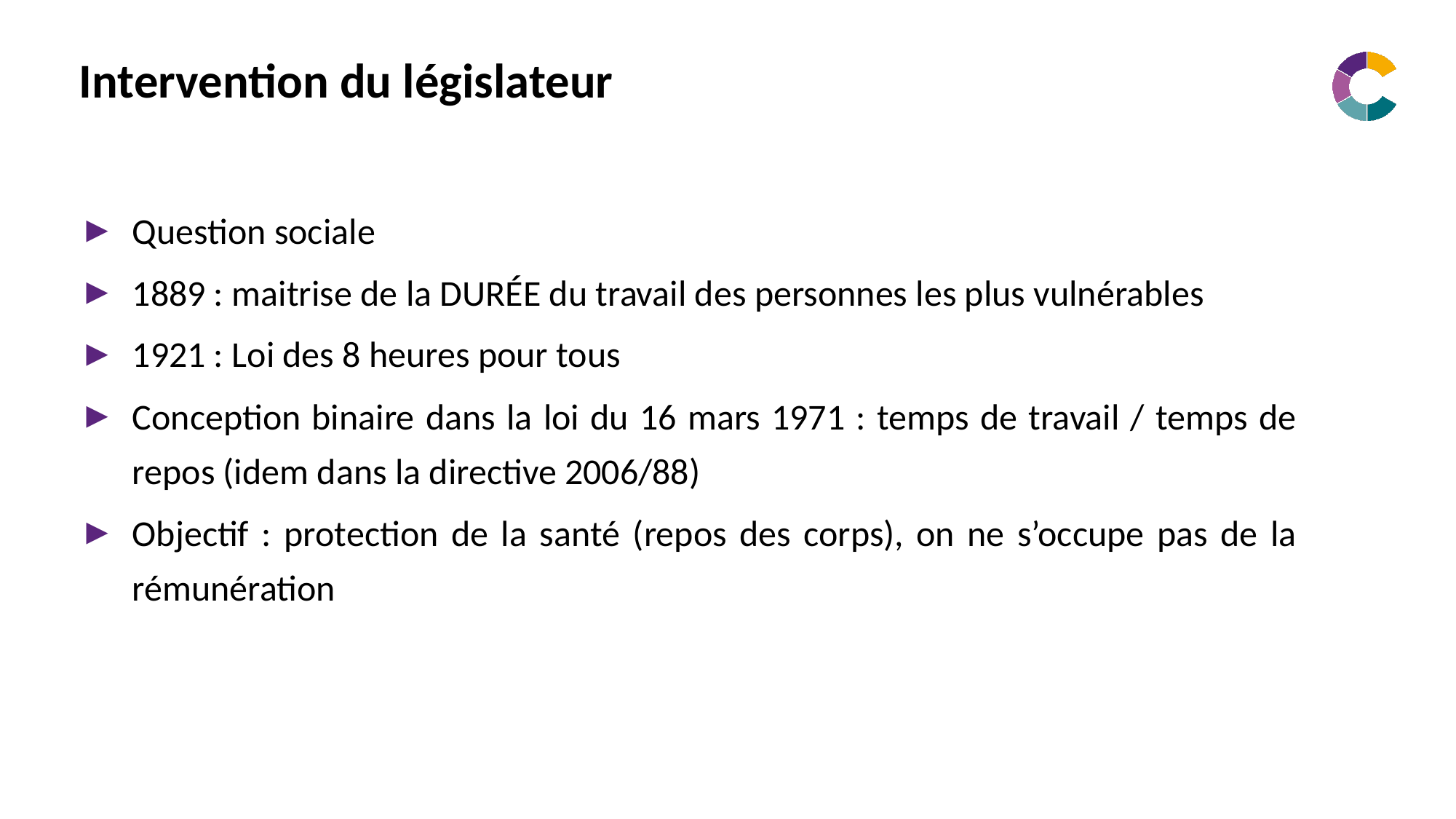

# Intervention du législateur
Question sociale
1889 : maitrise de la DURÉE du travail des personnes les plus vulnérables
1921 : Loi des 8 heures pour tous
Conception binaire dans la loi du 16 mars 1971 : temps de travail / temps de repos (idem dans la directive 2006/88)
Objectif : protection de la santé (repos des corps), on ne s’occupe pas de la rémunération